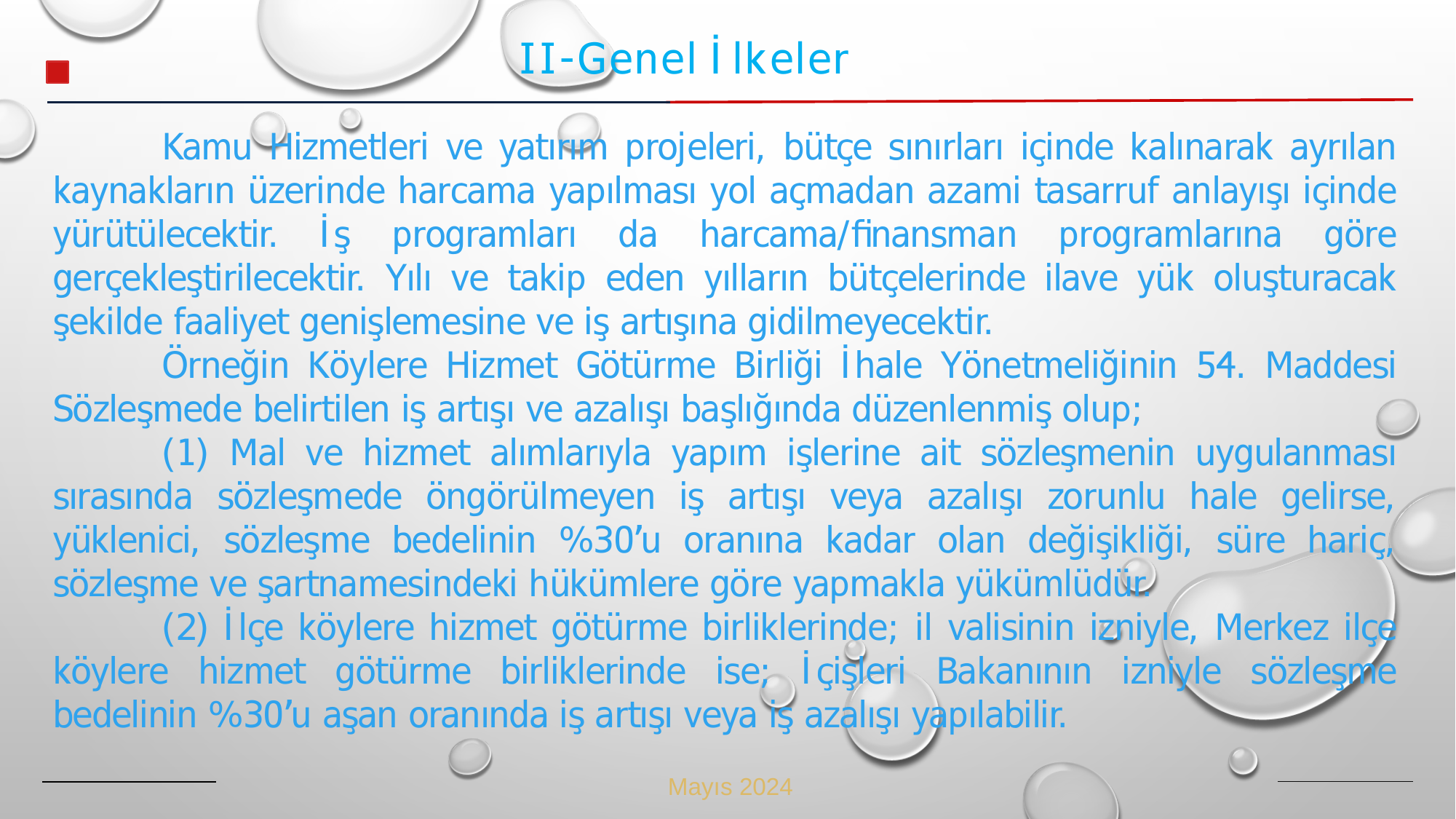

II-Genel İlkeler

	Kamu Hizmetleri ve yatırım projeleri, bütçe sınırları içinde kalınarak ayrılan kaynakların üzerinde harcama yapılması yol açmadan azami tasarruf anlayışı içinde yürütülecektir. İş programları da harcama/finansman programlarına göre gerçekleştirilecektir. Yılı ve takip eden yılların bütçelerinde ilave yük oluşturacak şekilde faaliyet genişlemesine ve iş artışına gidilmeyecektir.
	Örneğin Köylere Hizmet Götürme Birliği İhale Yönetmeliğinin 54. Maddesi Sözleşmede belirtilen iş artışı ve azalışı başlığında düzenlenmiş olup;
	(1) Mal ve hizmet alımlarıyla yapım işlerine ait sözleşmenin uygulanması sırasında sözleşmede öngörülmeyen iş artışı veya azalışı zorunlu hale gelirse, yüklenici, sözleşme bedelinin %30’u oranına kadar olan değişikliği, süre hariç, sözleşme ve şartnamesindeki hükümlere göre yapmakla yükümlüdür.
	(2) İlçe köylere hizmet götürme birliklerinde; il valisinin izniyle, Merkez ilçe köylere hizmet götürme birliklerinde ise; İçişleri Bakanının izniyle sözleşme bedelinin %30’u aşan oranında iş artışı veya iş azalışı yapılabilir.
Mayıs 2024